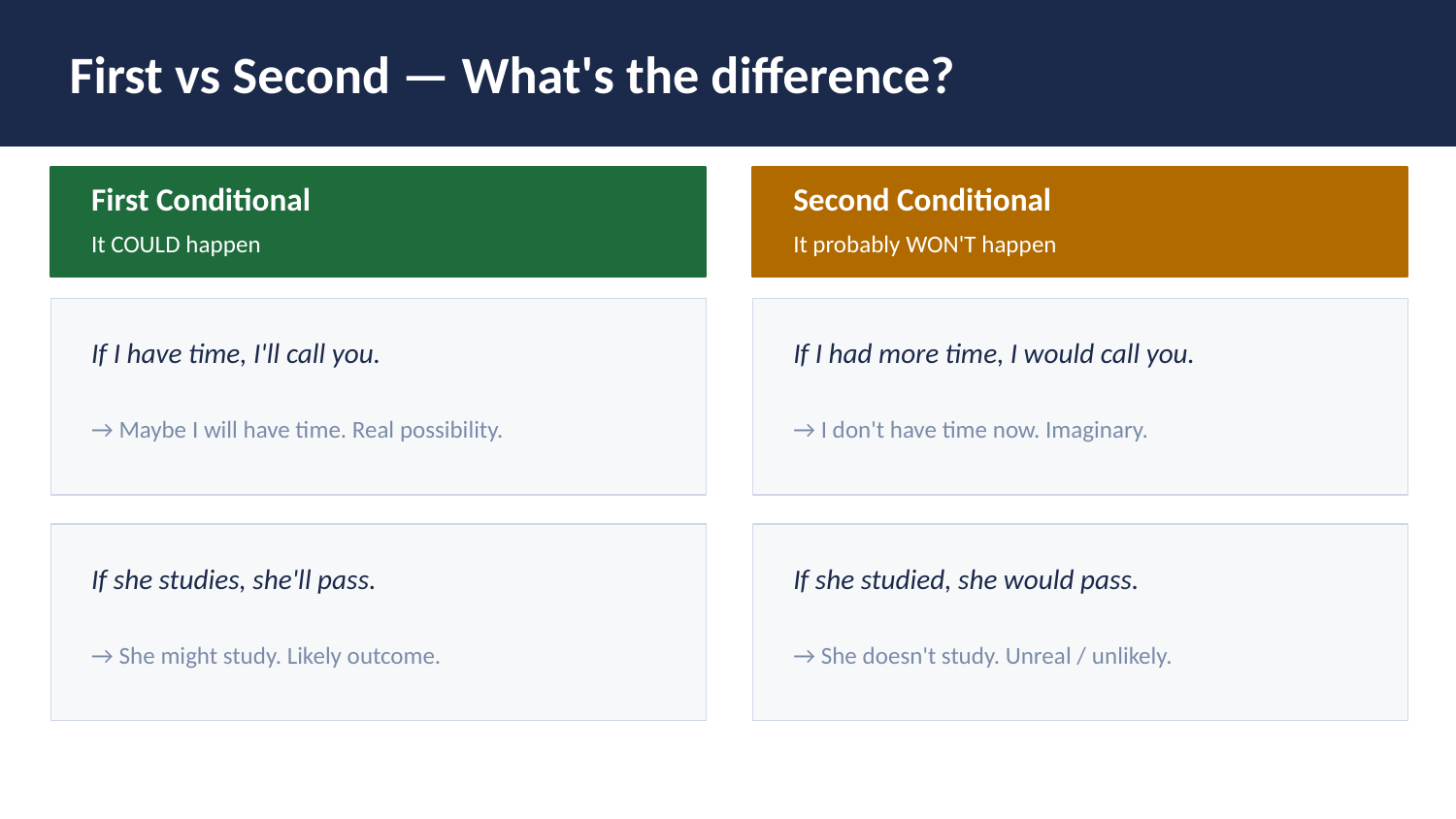

First vs Second — What's the difference?

First Conditional

Second Conditional
It COULD happen
It probably WON'T happen

If I have time, I'll call you.
If I had more time, I would call you.
→ Maybe I will have time. Real possibility.
→ I don't have time now. Imaginary.

If she studies, she'll pass.
If she studied, she would pass.
→ She might study. Likely outcome.
→ She doesn't study. Unreal / unlikely.